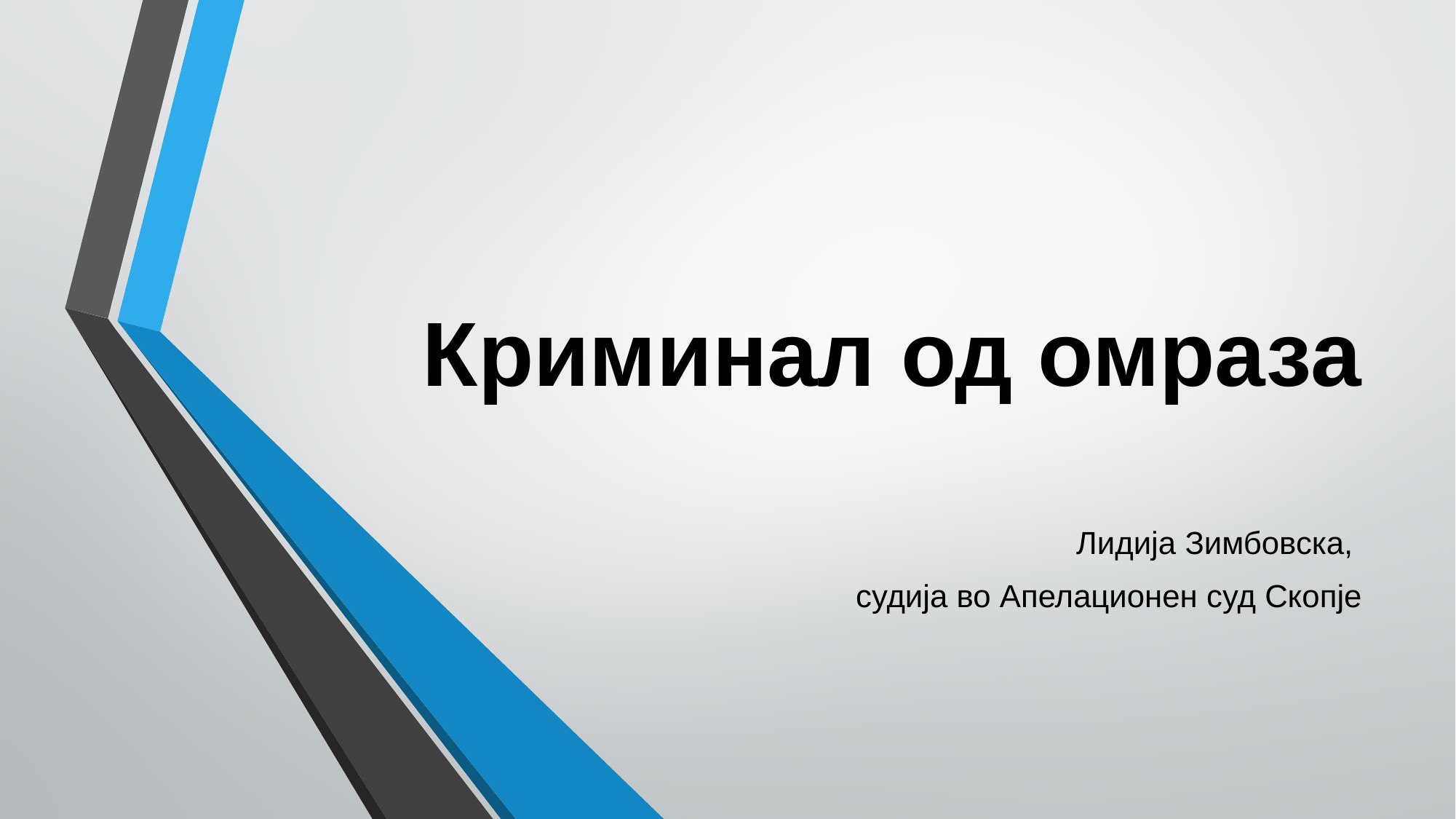

# Криминал од омраза
Лидија Зимбовска,
судија во Апелационен суд Скопје